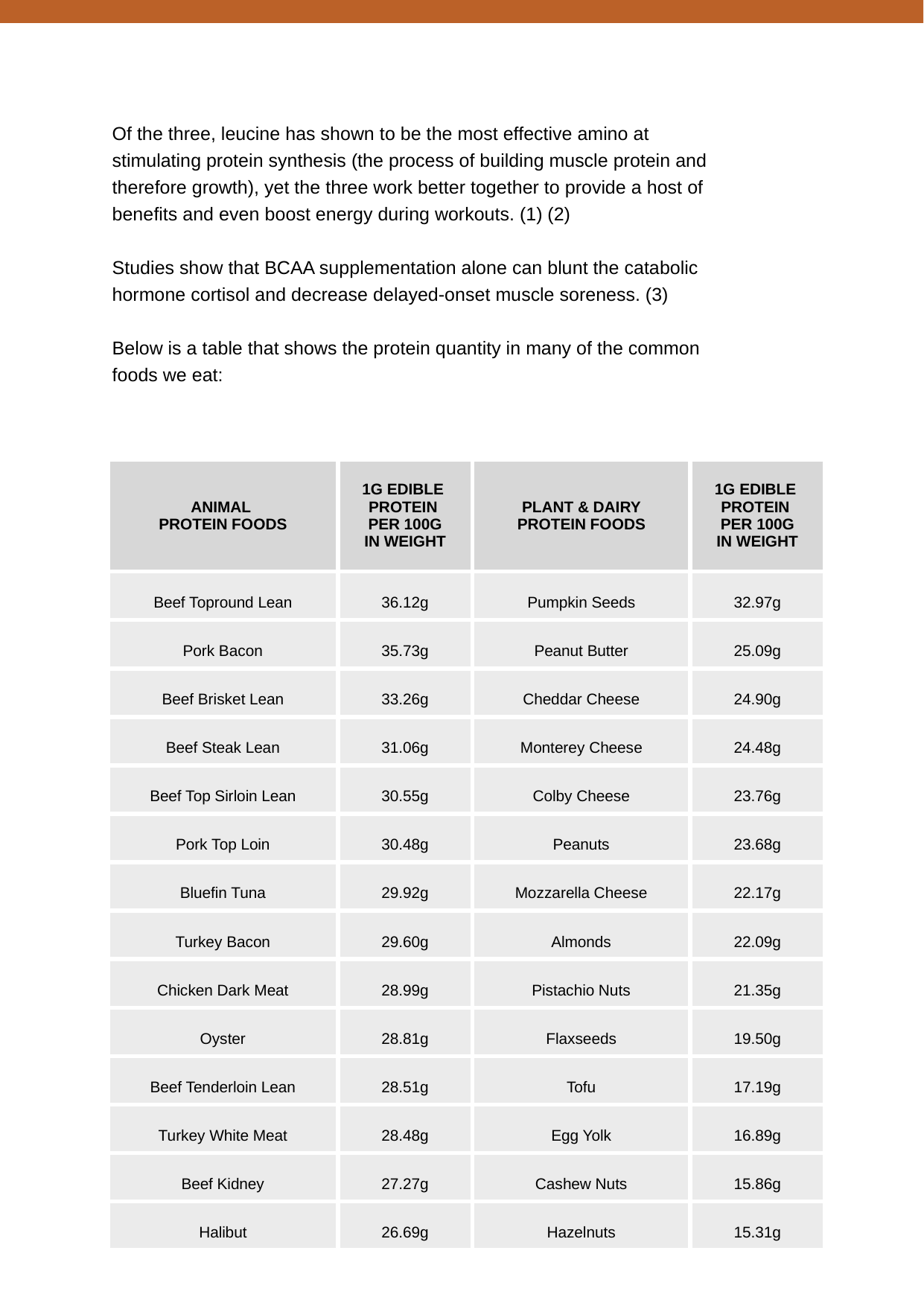

Of the three, leucine has shown to be the most effective amino at stimulating protein synthesis (the process of building muscle protein and therefore growth), yet the three work better together to provide a host of benefits and even boost energy during workouts. (1) (2)

Studies show that BCAA supplementation alone can blunt the catabolic hormone cortisol and decrease delayed-onset muscle soreness. (3)

Below is a table that shows the protein quantity in many of the common foods we eat:
| ANIMAL PROTEIN FOODS | 1G EDIBLE PROTEIN PER 100G IN WEIGHT | PLANT & DAIRY PROTEIN FOODS | 1G EDIBLE PROTEIN PER 100G IN WEIGHT |
| --- | --- | --- | --- |
| Beef Topround Lean | 36.12g | Pumpkin Seeds | 32.97g |
| Pork Bacon | 35.73g | Peanut Butter | 25.09g |
| Beef Brisket Lean | 33.26g | Cheddar Cheese | 24.90g |
| Beef Steak Lean | 31.06g | Monterey Cheese | 24.48g |
| Beef Top Sirloin Lean | 30.55g | Colby Cheese | 23.76g |
| Pork Top Loin | 30.48g | Peanuts | 23.68g |
| Bluefin Tuna | 29.92g | Mozzarella Cheese | 22.17g |
| Turkey Bacon | 29.60g | Almonds | 22.09g |
| Chicken Dark Meat | 28.99g | Pistachio Nuts | 21.35g |
| Oyster | 28.81g | Flaxseeds | 19.50g |
| Beef Tenderloin Lean | 28.51g | Tofu | 17.19g |
| Turkey White Meat | 28.48g | Egg Yolk | 16.89g |
| Beef Kidney | 27.27g | Cashew Nuts | 15.86g |
| Halibut | 26.69g | Hazelnuts | 15.31g |